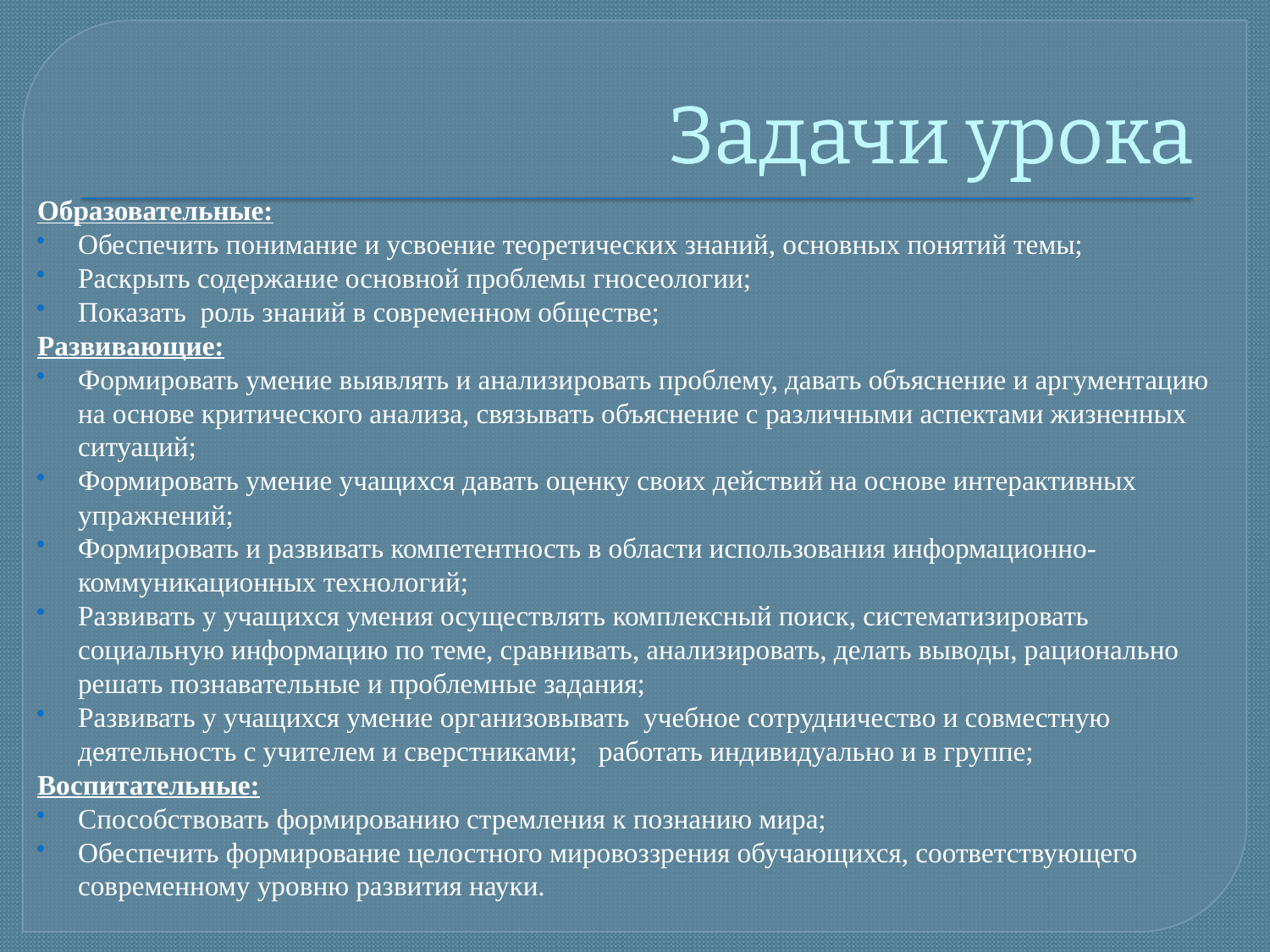

# Задачи урока
Образовательные:
Обеспечить понимание и усвоение теоретических знаний, основных понятий темы;
Раскрыть содержание основной проблемы гносеологии;
Показать  роль знаний в современном обществе;
Развивающие:
Формировать умение выявлять и анализировать проблему, давать объяснение и аргументацию на основе критического анализа, связывать объяснение с различными аспектами жизненных ситуаций;
Формировать умение учащихся давать оценку своих действий на основе интерактивных упражнений;
Формировать и развивать компетентность в области использования информационно-коммуникационных технологий;
Развивать у учащихся умения осуществлять комплексный поиск, систематизировать социальную информацию по теме, сравнивать, анализировать, делать выводы, рационально решать познавательные и проблемные задания;
Развивать у учащихся умение организовывать  учебное сотрудничество и совместную деятельность с учителем и сверстниками;   работать индивидуально и в группе;
Воспитательные:
Способствовать формированию стремления к познанию мира;
Обеспечить формирование целостного мировоззрения обучающихся, соответствующего современному уровню развития науки.